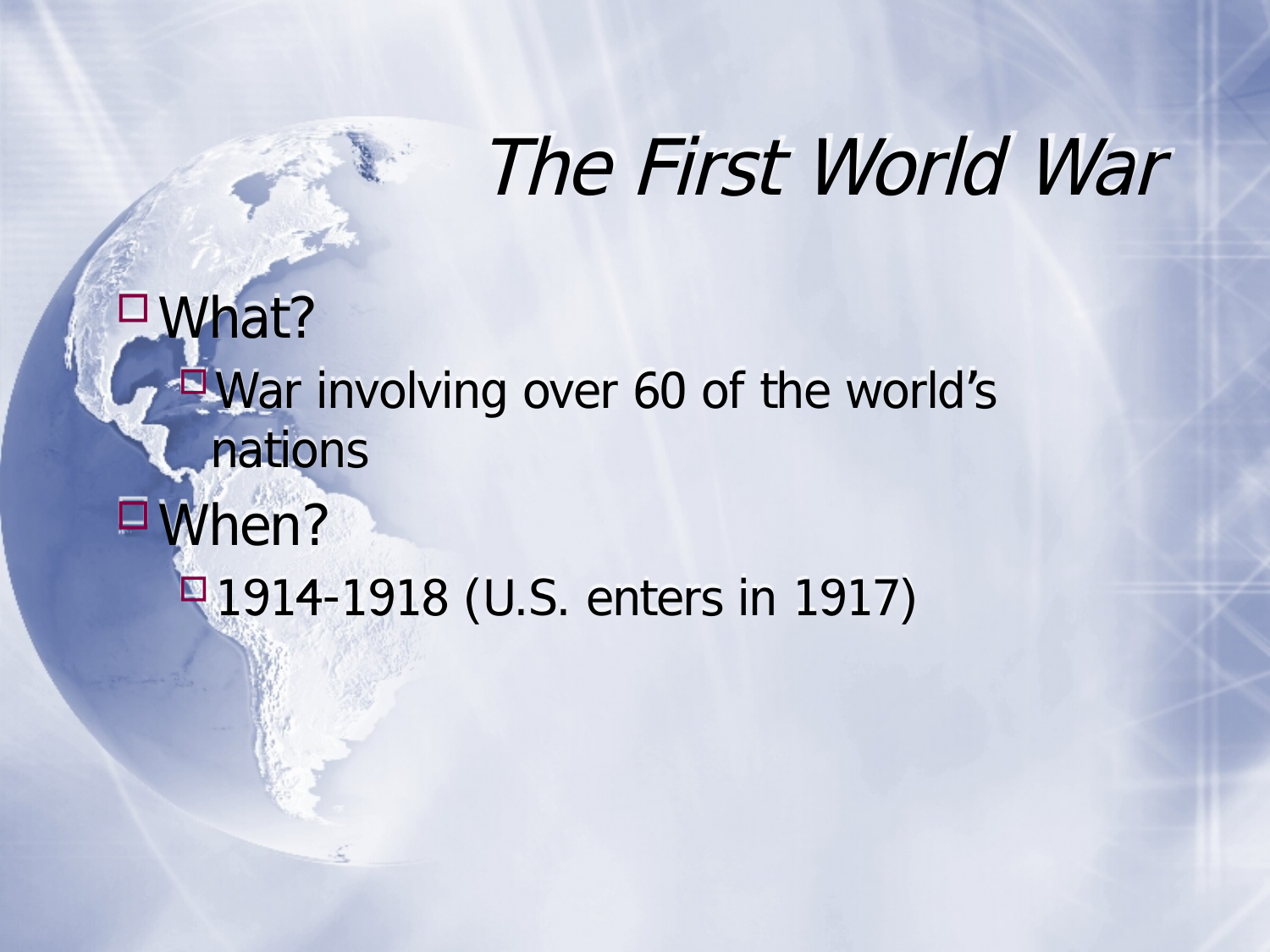

# The First World War
What?
War involving over 60 of the world’s nations
When?
1914-1918 (U.S. enters in 1917)